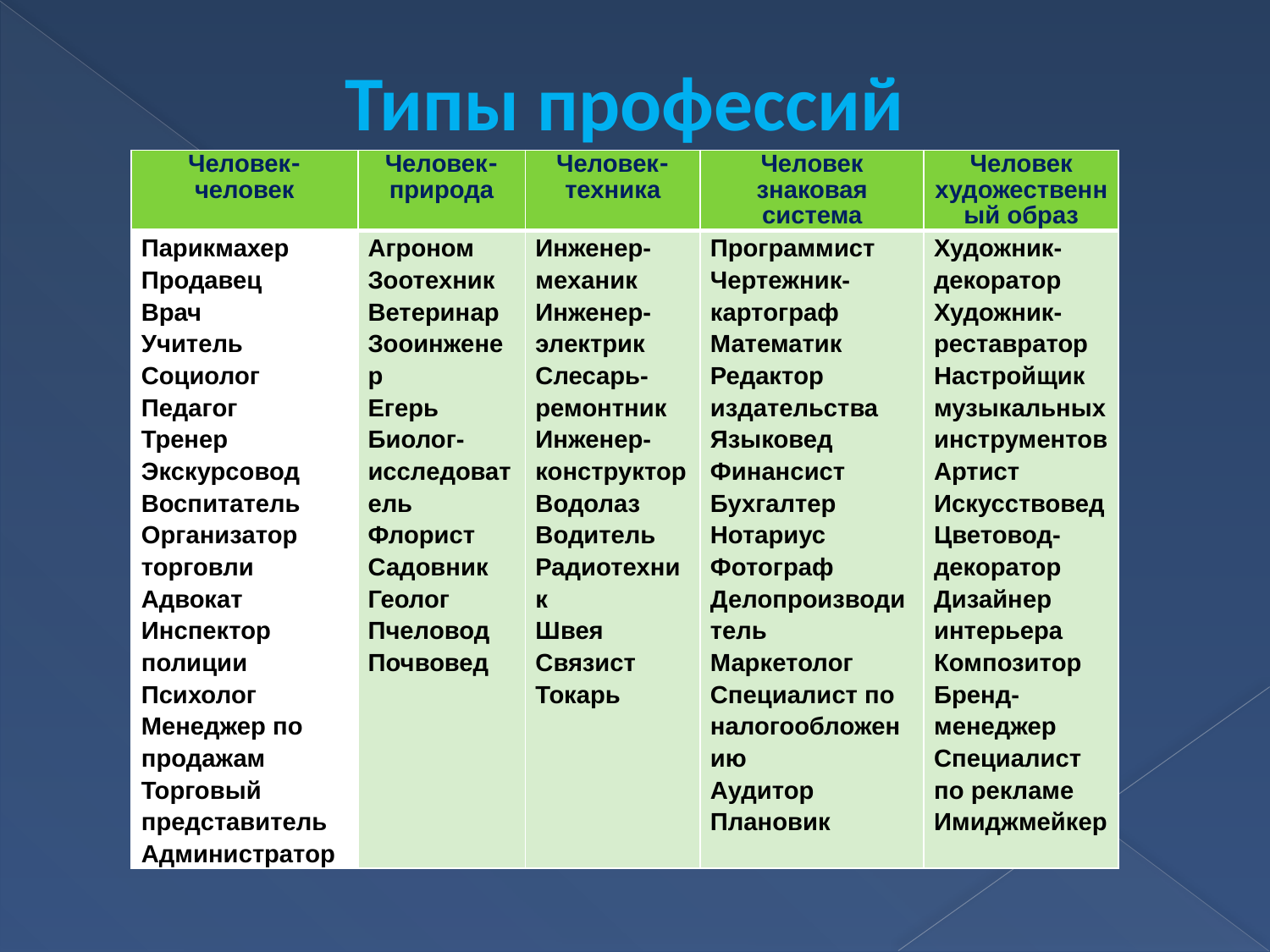

Типы профессий
| Человек-человек | Человек-природа | Человек-техника | Человек знаковая система | Человек художественный образ |
| --- | --- | --- | --- | --- |
| Парикмахер Продавец Врач Учитель Социолог Педагог Тренер Экскурсовод Воспитатель Организатор торговли Адвокат Инспектор полиции Психолог Менеджер по продажам Торговый представитель Администратор | Агроном Зоотехник Ветеринар Зооинженер Егерь Биолог- исследователь Флорист Садовник Геолог Пчеловод Почвовед | Инженер-механик Инженер-электрик Слесарь-ремонтник Инженер-конструктор Водолаз Водитель Радиотехник Швея Связист Токарь | Программист Чертежник-картограф Математик Редактор издательства Языковед Финансист Бухгалтер Нотариус Фотограф Делопроизводитель Маркетолог Специалист по налогообложению Аудитор Плановик | Художник-декоратор Художник-реставратор Настройщик музыкальных инструментов Артист Искусствовед Цветовод-декоратор Дизайнер интерьера Композитор Бренд-менеджер Специалист по рекламе Имиджмейкер |